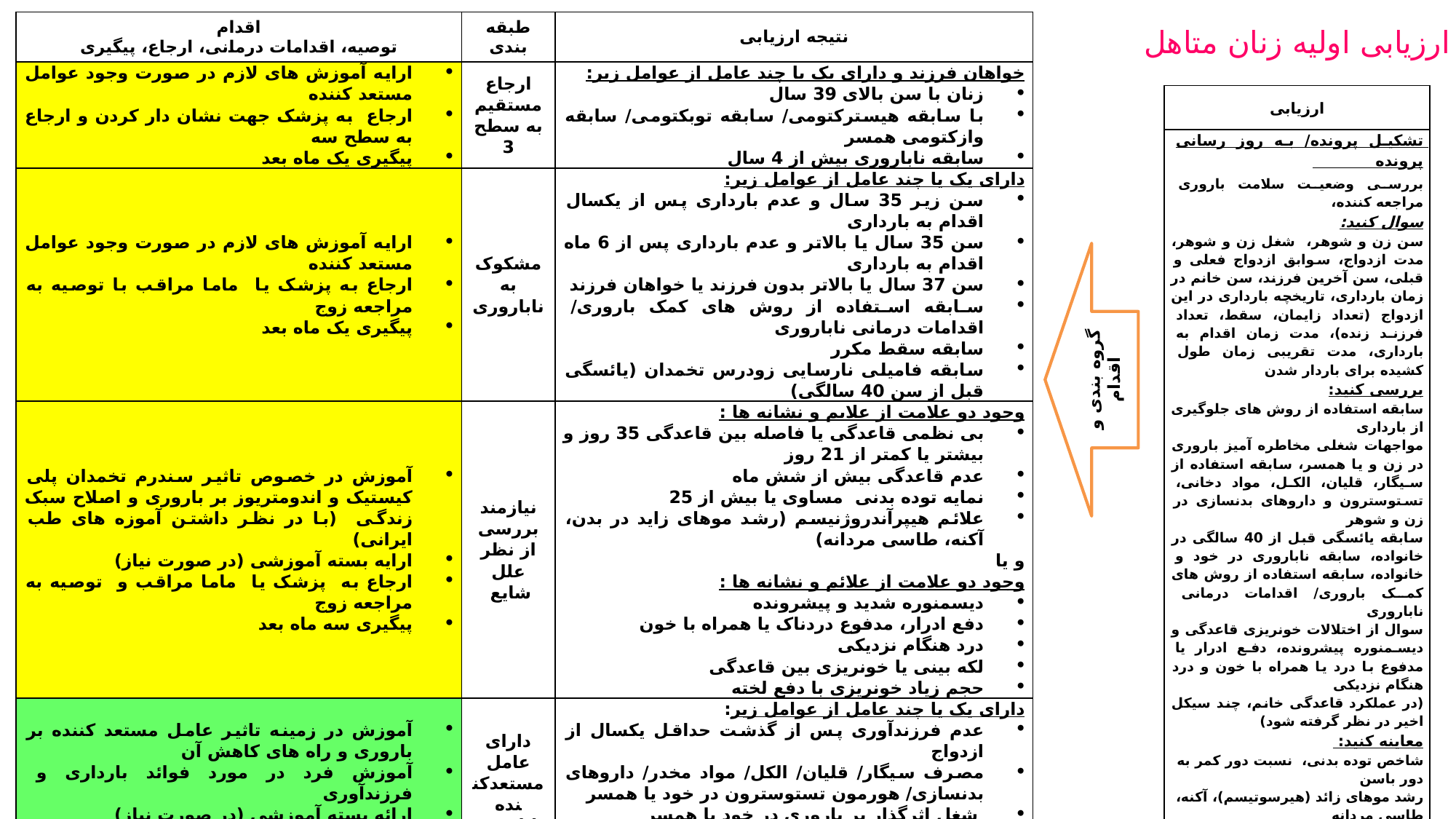

| اقدام توصیه، اقدامات درمانی، ارجاع، پیگیری | طبقه بندی | نتیجه ارزیابی |
| --- | --- | --- |
| ارایه آموزش های لازم در صورت وجود عوامل مستعد کننده ارجاع به پزشک جهت نشان دار کردن و ارجاع به سطح سه پیگیری یک ماه بعد | ارجاع مستقیم به سطح 3 | خواهان فرزند و دارای یک یا چند عامل از عوامل زیر: زنان با سن بالای 39 سال با سابقه هیسترکتومی/ سابقه توبکتومی/ سابقه وازکتومی همسر سابقه ناباروری بیش از 4 سال |
| ارایه آموزش های لازم در صورت وجود عوامل مستعد کننده ارجاع به پزشک یا ماما مراقب با توصیه به مراجعه زوج پیگیری یک ماه بعد | مشکوک به ناباروری | دارای یک یا چند عامل از عوامل زیر: سن زیر 35 سال و عدم بارداری پس از یکسال اقدام به بارداری سن 35 سال یا بالاتر و عدم بارداری پس از 6 ماه اقدام به بارداری سن 37 سال یا بالاتر بدون فرزند یا خواهان فرزند سابقه استفاده از روش های کمک باروری/ اقدامات درمانی ناباروری سابقه سقط مکرر سابقه فامیلی نارسایی زودرس تخمدان (یائسگی قبل از سن 40 سالگی) |
| آموزش در خصوص تاثیر سندرم تخمدان پلی کیستیک و اندومتریوز بر باروری و اصلاح سبک زندگی (با در نظر داشتن آموزه های طب ایرانی) ارایه بسته آموزشی (در صورت نیاز) ارجاع به پزشک یا ماما مراقب و توصیه به مراجعه زوج پیگیری سه ماه بعد | نیازمند بررسی از نظر علل شایع | وجود دو علامت از علایم و نشانه ها : بی نظمی قاعدگی یا فاصله بین قاعدگی 35 روز و بیشتر یا کمتر از 21 روز عدم قاعدگی بیش از شش ماه نمایه توده بدنی مساوی یا بیش از 25 علائم هیپرآندروژنیسم (رشد موهای زاید در بدن، آکنه، طاسی مردانه) و یا وجود دو علامت از علائم و نشانه ها : دیسمنوره شدید و پیشرونده دفع ادرار، مدفوع دردناک یا همراه با خون درد هنگام نزدیکی لکه بینی یا خونریزی بین قاعدگی حجم زیاد خونریزی با دفع لخته |
| آموزش در زمینه تاثیر عامل مستعد کننده بر باروری و راه های کاهش آن آموزش فرد در مورد فوائد بارداری و فرزندآوری ارائه بسته آموزشی (در صورت نیاز) پیگیری شش ماه بعد | دارای عامل مستعدکننده ناباروری | دارای یک یا چند عامل از عوامل زیر: عدم فرزندآوری پس از گذشت حداقل یکسال از ازدواج مصرف سیگار/ قلیان/ الکل/ مواد مخدر/ داروهای بدنسازی/ هورمون تستوسترون در خود یا همسر شغل اثرگذار بر باروری در خود یا همسر نمایه توده بدنی کمتر از 19 یا مساوی یا بیش از 25 |
| آموزش سبک زندگی و تغذیه در باروری (با در نظر داشتن آموزه های طب ایرانی) آموزش عوارض روش های جلوگیری از بارداری و سقط عمدی جنین، عواقب تاخیر در فرزندآوری و افزایش فاصله بین موالید پیگیری یکسال بعد | بدون مشکل | طبیعی بودن همه موارد فوق |
ارزیابی اولیه زنان متاهل
| ارزیابی |
| --- |
| تشکیل پرونده/ به روز رسانی پرونده |
| بررسی وضعیت سلامت باروری مراجعه کننده، سوال کنید: |
| سن زن و شوهر، شغل زن و شوهر، مدت ازدواج، سوابق ازدواج فعلی و قبلی، سن آخرین فرزند، سن خانم در زمان بارداری، تاریخچه بارداری در این ازدواج (تعداد زایمان، سقط، تعداد فرزند زنده)، مدت زمان اقدام به بارداری، مدت تقریبی زمان طول کشیده برای باردار شدن |
| بررسی کنید: سابقه استفاده از روش های جلوگیری از بارداری |
| مواجهات شغلی مخاطره آمیز باروری در زن و یا همسر، سابقه استفاده از سیگار، قلیان، الکل، مواد دخانی، تستوسترون و داروهای بدنسازی در زن و شوهر سابقه یائسگی قبل از 40 سالگی در خانواده، سابقه ناباروری در خود و خانواده، سابقه استفاده از روش های کمک باروری/ اقدامات درمانی ناباروری سوال از اختلالات خونریزی قاعدگی و دیسمنوره پیشرونده، دفع ادرار یا مدفوع با درد یا همراه با خون و درد هنگام نزدیکی (در عملکرد قاعدگی خانم، چند سیکل اخیر در نظر گرفته شود) معاینه کنید: شاخص توده بدنی، نسبت دور کمر به دور باسن رشد موهای زائد (هیرسوتیسم)، آکنه، طاسی مردانه توصیه کنید: در مراجعین با عدم اقدام به بارداری: توصیه به بارداری و فرزندآوری، آموزش عوارض روش های جلوگیری از بارداری بر تاخیر در بارداری، بیان اثرات جبران ناپذیر افزایش سن و بروز برخی بیماری ها نظیر یائسگی زودرس در زنان و مشکلات سلامتی در مردان بر قدرت باروری |
گروه بندی و اقدام